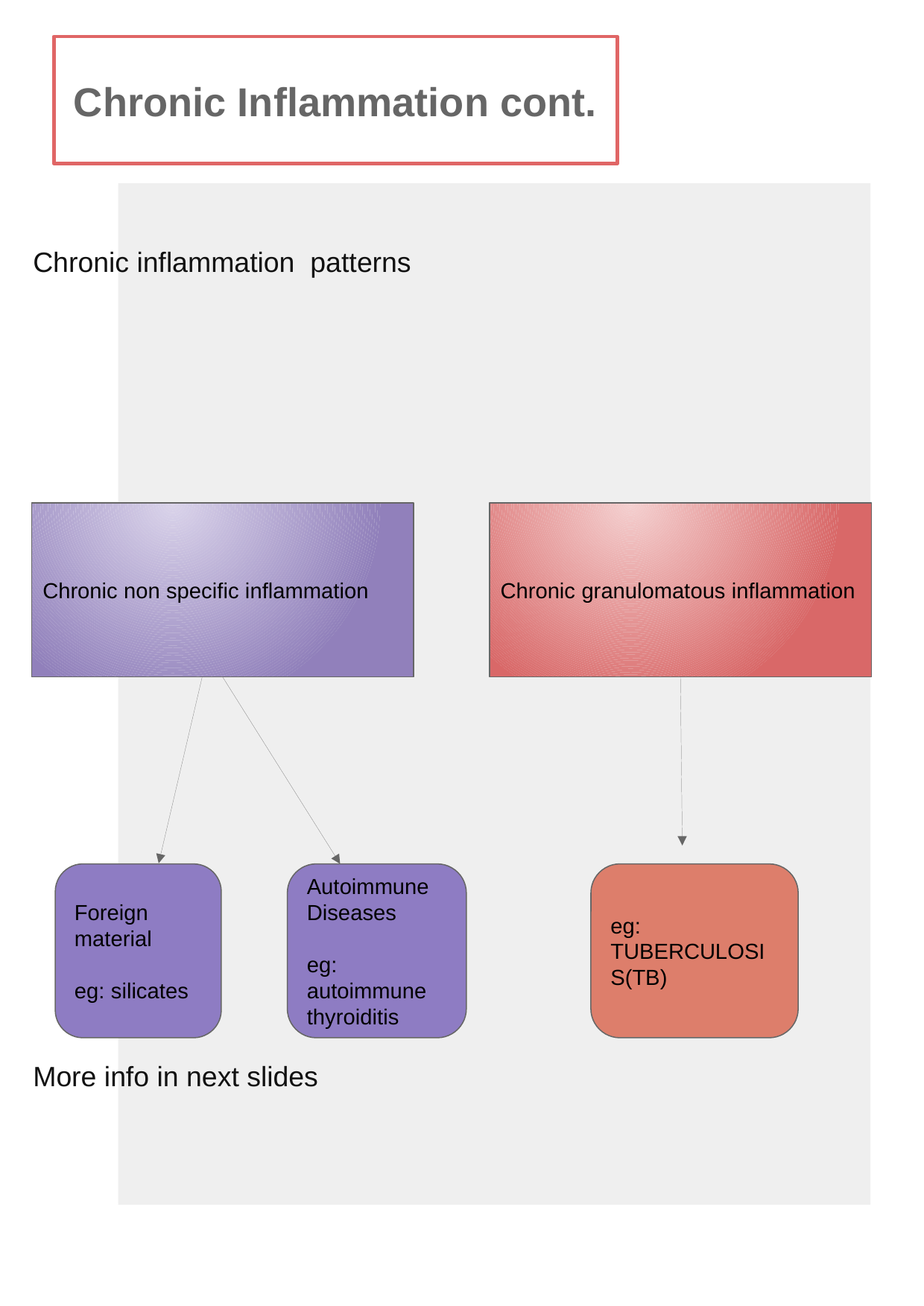

# Chronic Inflammation cont.
Chronic inflammation  patterns

More info in next slides

Chronic non specific inflammation

Chronic granulomatous inflammation

Autoimmune
Diseases

eg: autoimmune thyroiditis

Foreign	material

eg: silicates

eg:
TUBERCULOSIS(TB)
46